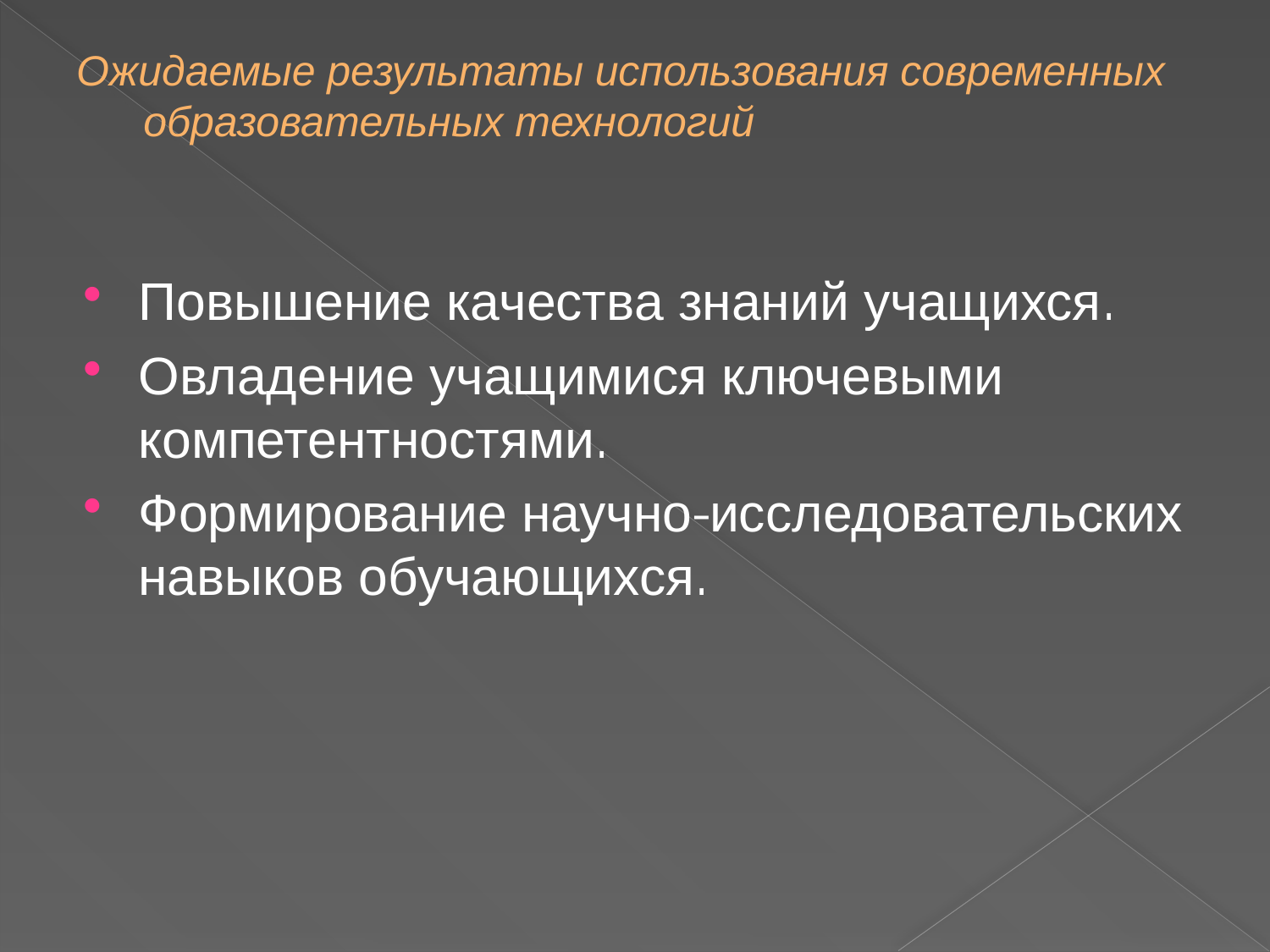

# Ожидаемые результаты использования современных образовательных технологий
Повышение качества знаний учащихся.
Овладение учащимися ключевыми компетентностями.
Формирование научно-исследовательских навыков обучающихся.